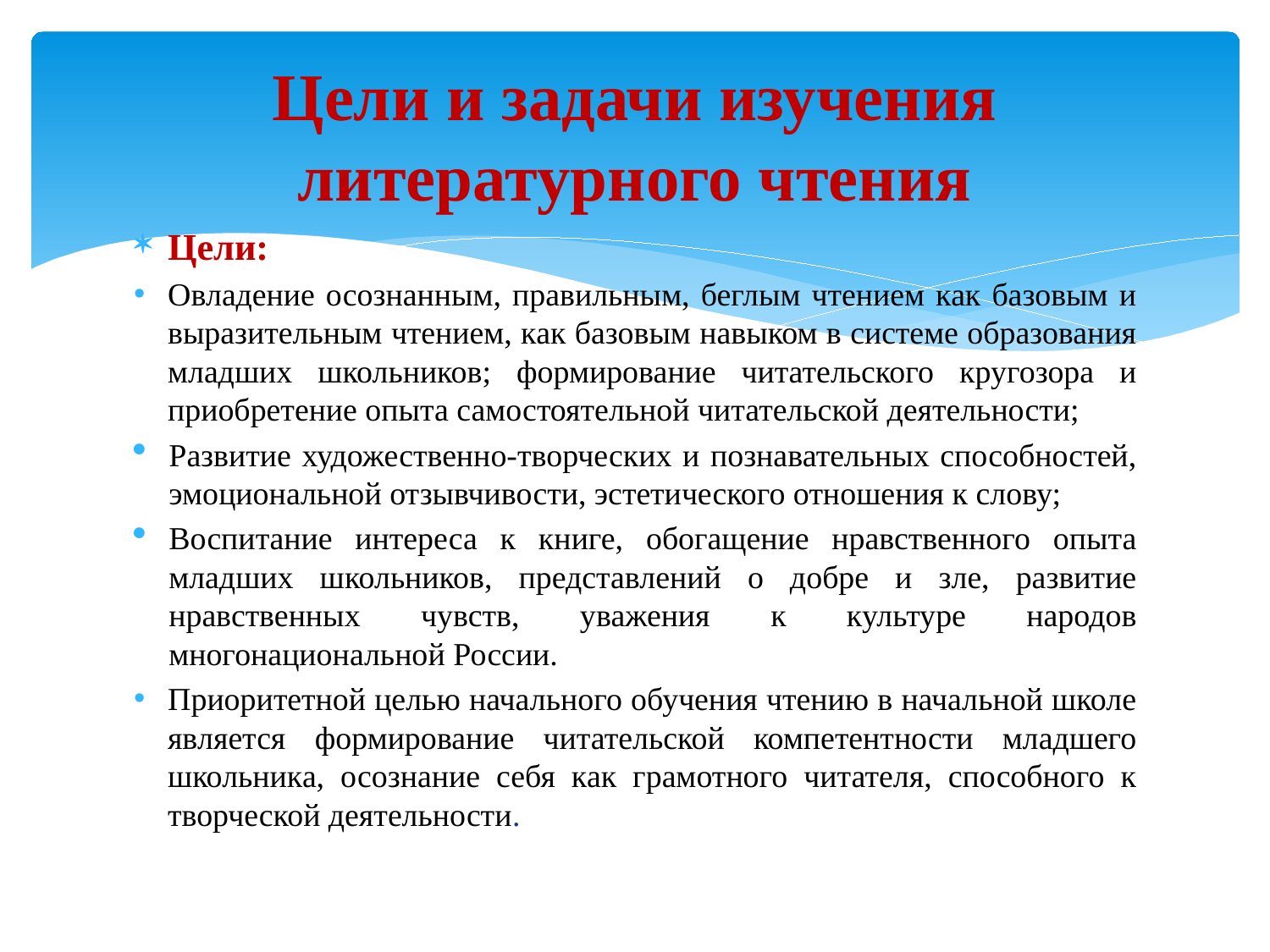

# Цели и задачи изучения литературного чтения
Цели:
Овладение осознанным, правильным, беглым чтением как базовым и выразительным чтением, как базовым навыком в системе образования младших школьников; формирование читательского кругозора и приобретение опыта самостоятельной читательской деятельности;
Развитие художественно-творческих и познавательных способностей, эмоциональной отзывчивости, эстетического отношения к слову;
Воспитание интереса к книге, обогащение нравственного опыта младших школьников, представлений о добре и зле, развитие нравственных чувств, уважения к культуре народов многонациональной России.
Приоритетной целью начального обучения чтению в начальной школе является формирование читательской компетентности младшего школьника, осознание себя как грамотного читателя, способного к творческой деятельности.